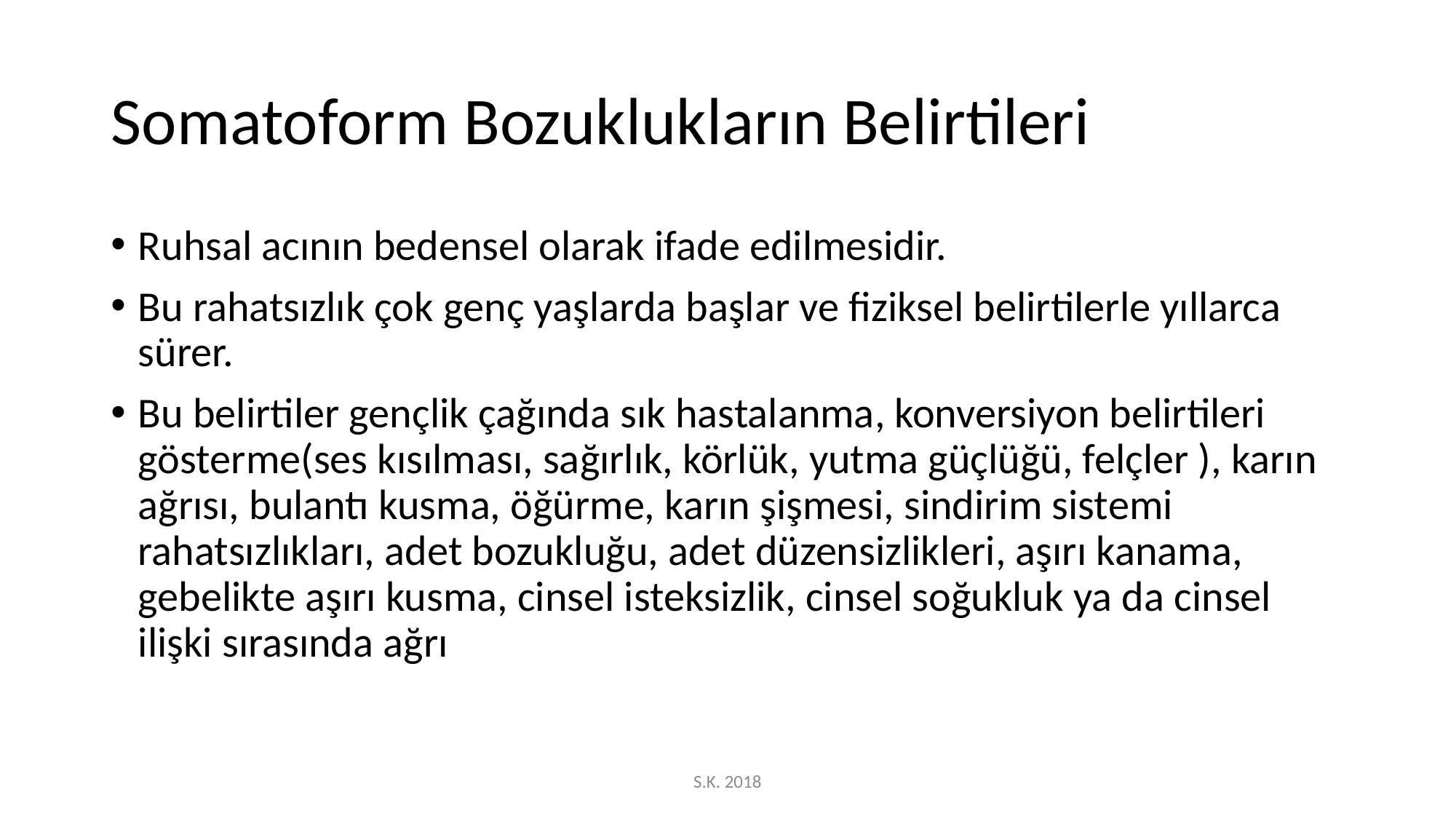

# Somatoform Bozuklukların Belirtileri
Ruhsal acının bedensel olarak ifade edilmesidir.
Bu rahatsızlık çok genç yaşlarda başlar ve fiziksel belirtilerle yıllarca sürer.
Bu belirtiler gençlik çağında sık hastalanma, konversiyon belirtileri gösterme(ses kısılması, sağırlık, körlük, yutma güçlüğü, felçler ), karın ağrısı, bulantı kusma, öğürme, karın şişmesi, sindirim sistemi rahatsızlıkları, adet bozukluğu, adet düzensizlikleri, aşırı kanama, gebelikte aşırı kusma, cinsel isteksizlik, cinsel soğukluk ya da cinsel ilişki sırasında ağrı

S.K. 2018